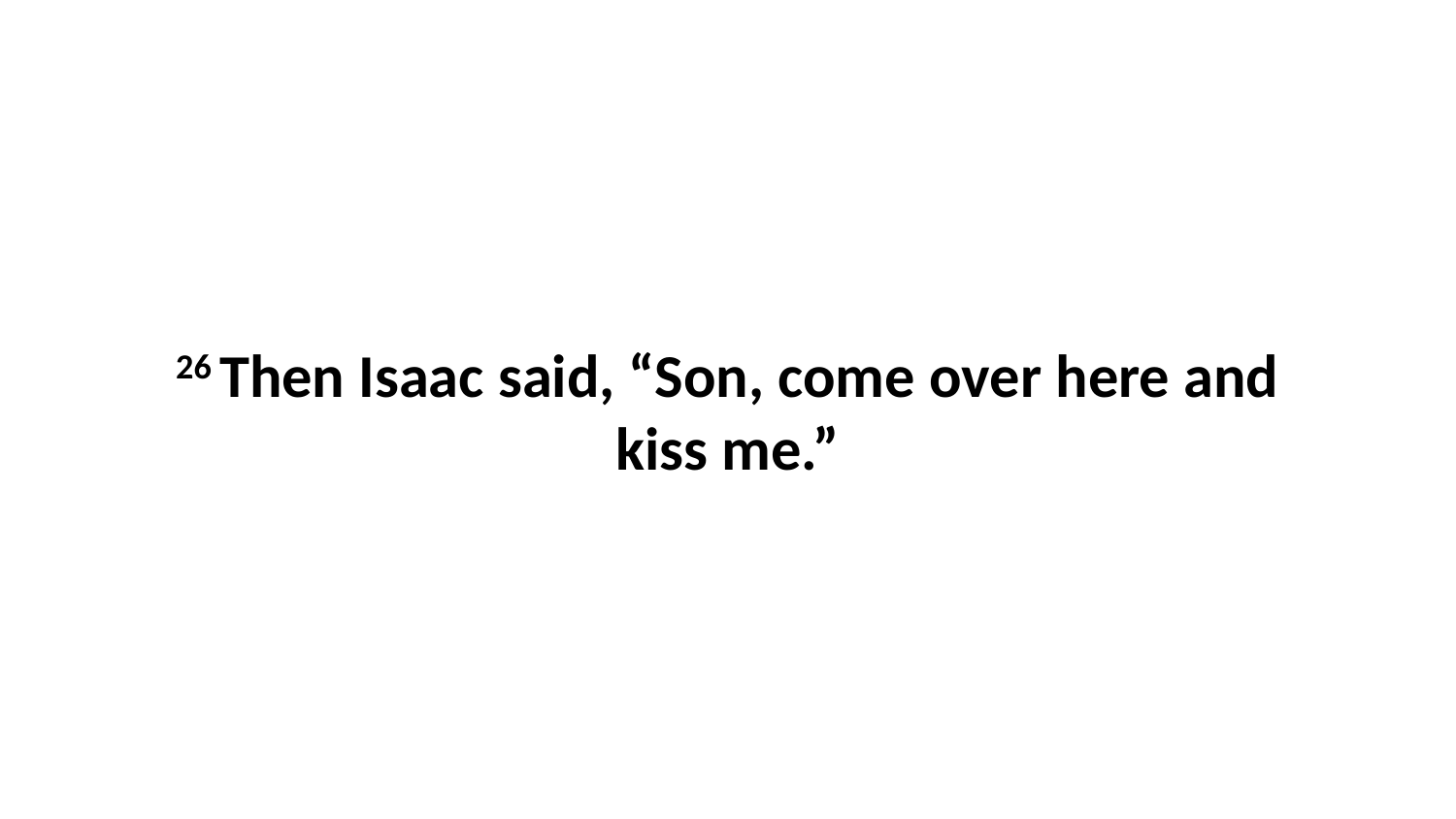

26 Then Isaac said, “Son, come over here and kiss me.”